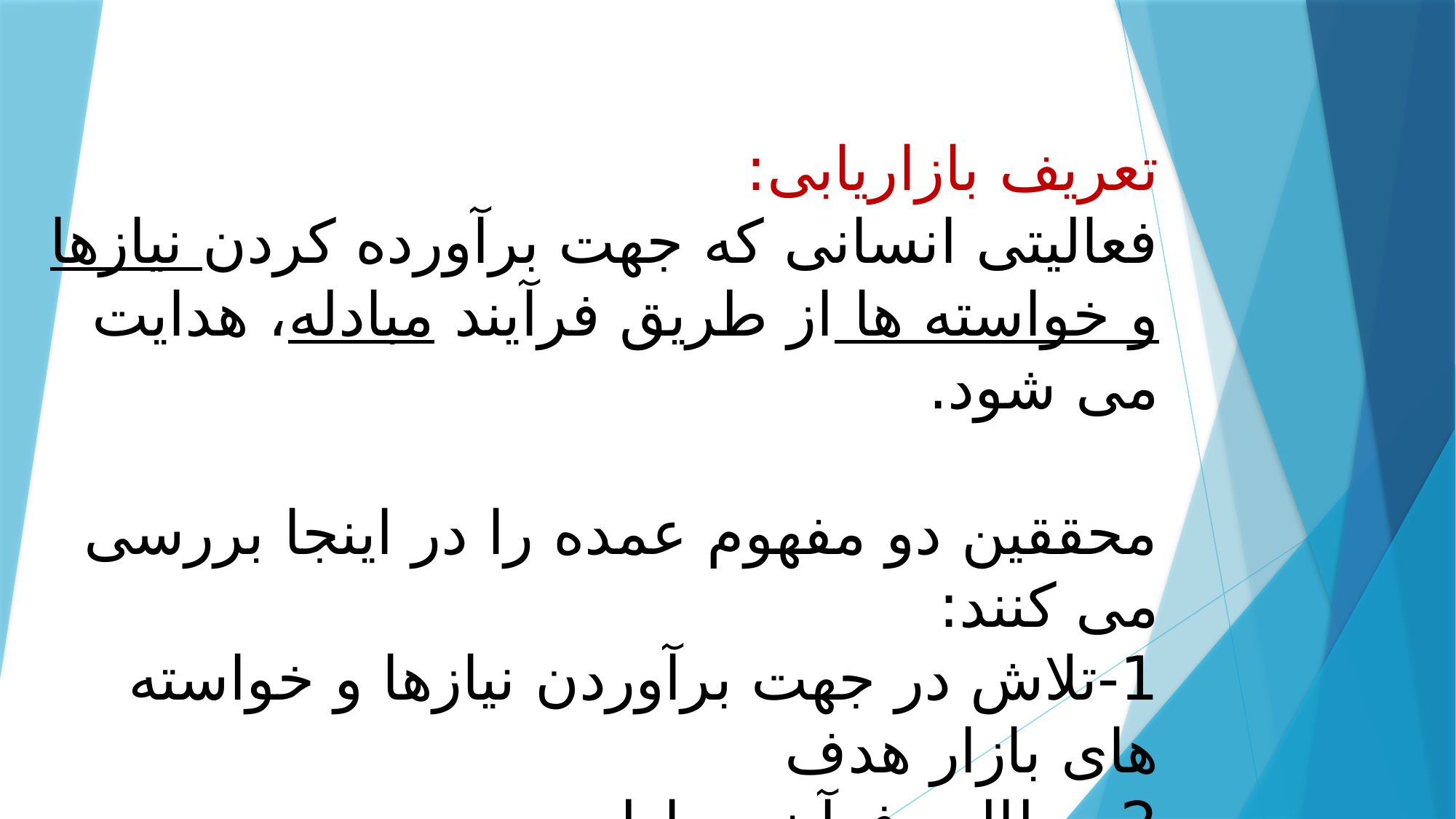

#
تعریف بازاریابی:
فعالیتی انسانی که جهت برآورده کردن نیازها و خواسته ها از طریق فرآیند مبادله، هدایت می شود.

محققین دو مفهوم عمده را در اینجا بررسی می کنند:
1-تلاش در جهت برآوردن نیازها و خواسته های بازار هدف
2-مطالعه فرآیند مبادله